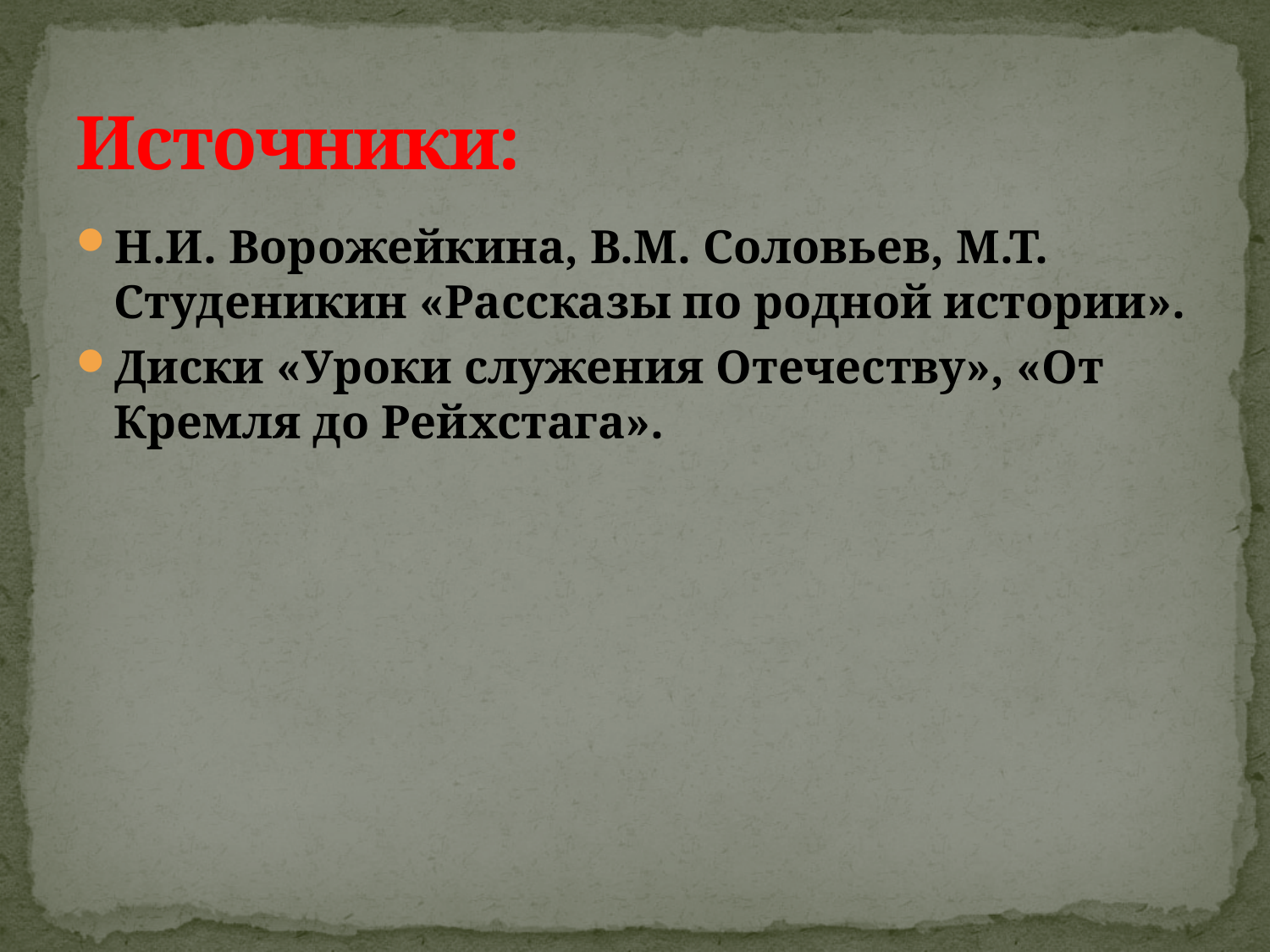

# Источники:
Н.И. Ворожейкина, В.М. Соловьев, М.Т. Студеникин «Рассказы по родной истории».
Диски «Уроки служения Отечеству», «От Кремля до Рейхстага».